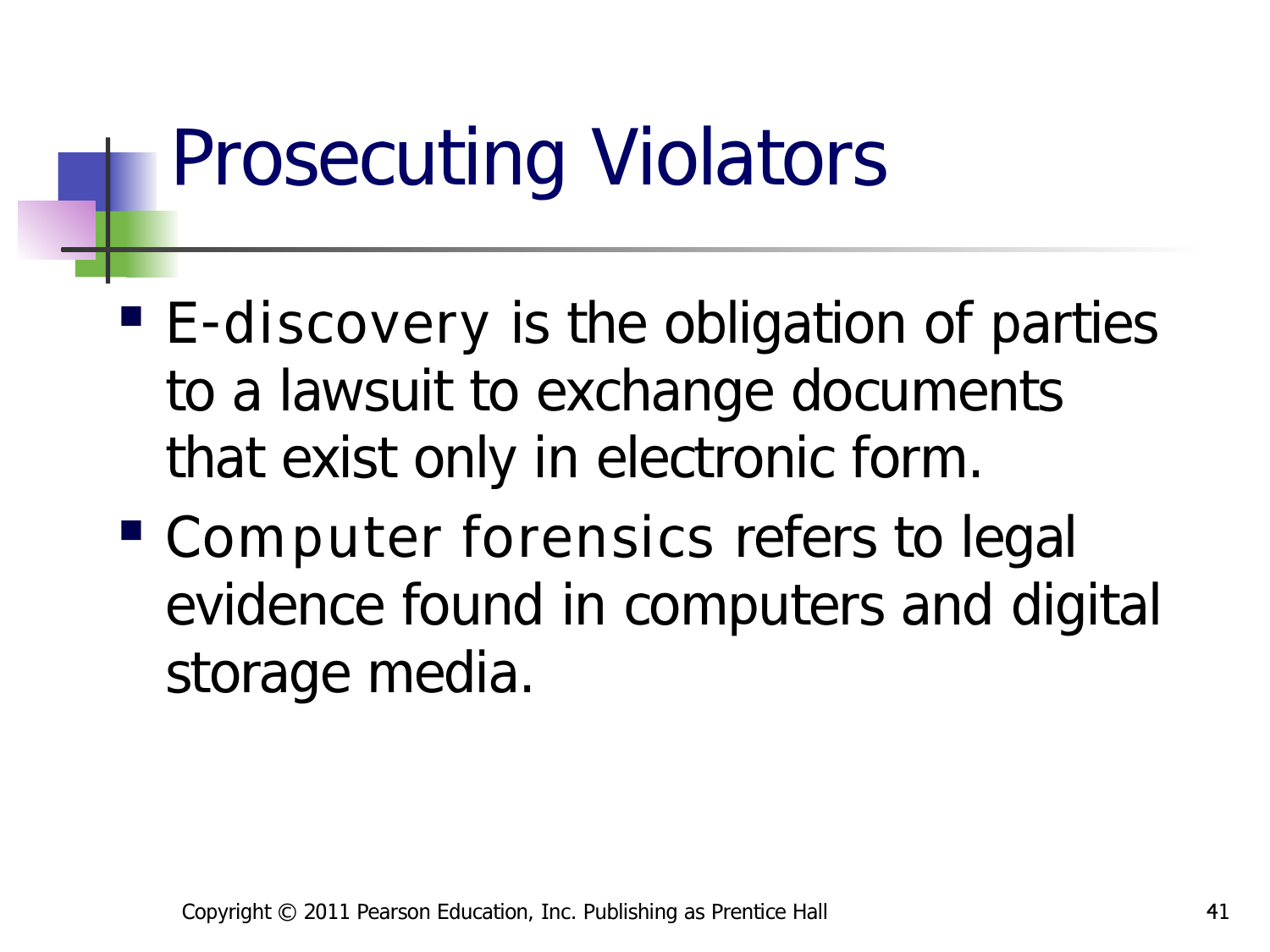

# Prosecuting Violators
E-discovery is the obligation of parties to a lawsuit to exchange documents that exist only in electronic form.
Computer forensics refers to legal evidence found in computers and digital storage media.
Copyright © 2011 Pearson Education, Inc. Publishing as Prentice Hall
41